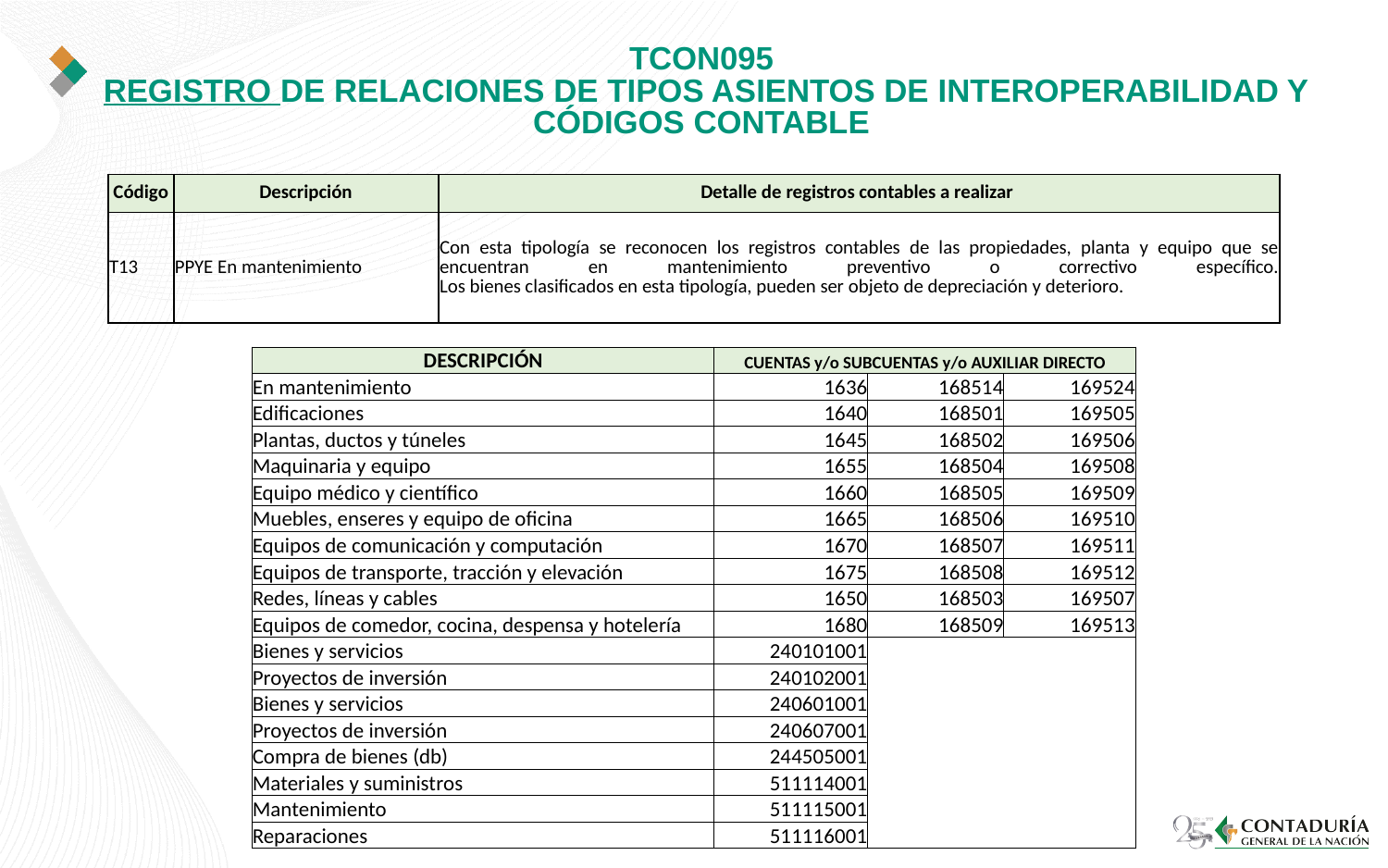

# TCON095 REGISTRO DE RELACIONES DE TIPOS ASIENTOS DE INTEROPERABILIDAD Y CÓDIGOS CONTABLE
| Código | Descripción | Detalle de registros contables a realizar |
| --- | --- | --- |
| T13 | PPYE En mantenimiento | Con esta tipología se reconocen los registros contables de las propiedades, planta y equipo que se encuentran en mantenimiento preventivo o correctivo específico. Los bienes clasificados en esta tipología, pueden ser objeto de depreciación y deterioro. |
| DESCRIPCIÓN | CUENTAS y/o SUBCUENTAS y/o AUXILIAR DIRECTO |  |  |
| --- | --- | --- | --- |
| En mantenimiento | 1636 | 168514 | 169524 |
| Edificaciones | 1640 | 168501 | 169505 |
| Plantas, ductos y túneles | 1645 | 168502 | 169506 |
| Maquinaria y equipo | 1655 | 168504 | 169508 |
| Equipo médico y científico | 1660 | 168505 | 169509 |
| Muebles, enseres y equipo de oficina | 1665 | 168506 | 169510 |
| Equipos de comunicación y computación | 1670 | 168507 | 169511 |
| Equipos de transporte, tracción y elevación | 1675 | 168508 | 169512 |
| Redes, líneas y cables | 1650 | 168503 | 169507 |
| Equipos de comedor, cocina, despensa y hotelería | 1680 | 168509 | 169513 |
| Bienes y servicios | 240101001 |  |  |
| Proyectos de inversión | 240102001 |  |  |
| Bienes y servicios | 240601001 |  |  |
| Proyectos de inversión | 240607001 |  |  |
| Compra de bienes (db) | 244505001 |  |  |
| Materiales y suministros | 511114001 |  |  |
| Mantenimiento | 511115001 |  |  |
| Reparaciones | 511116001 |  |  |